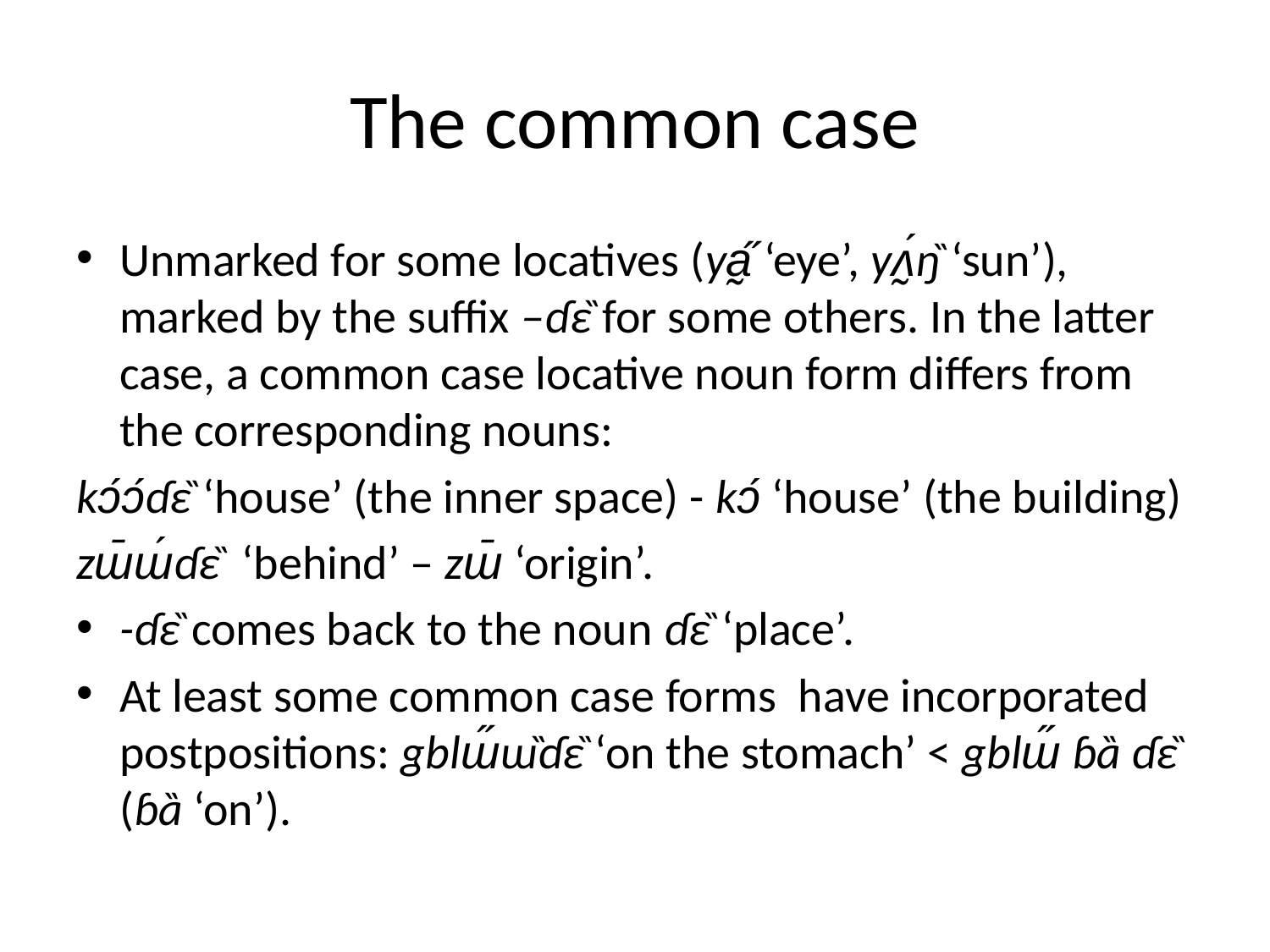

# The common case
Unmarked for some locatives (ya̰̋ ‘eye’, yʌ̰́ŋ̏ ‘sun’), marked by the suffix –ɗɛ̏ for some others. In the latter case, a common case locative noun form differs from the corresponding nouns:
kɔ́ɔ́ɗɛ̏ ‘house’ (the inner space) - kɔ́ ‘house’ (the building)
zɯ̄ɯ́ɗɛ̏  ‘behind’ – zɯ̄ ‘origin’.
-ɗɛ̏ comes back to the noun ɗɛ̏ ‘place’.
At least some common case forms  have incorporated postpositions: gblɯ̋ɯ̏ɗɛ̏ ‘on the stomach’ < gblɯ̋ ɓȁ ɗɛ̏ (ɓȁ ‘on’).